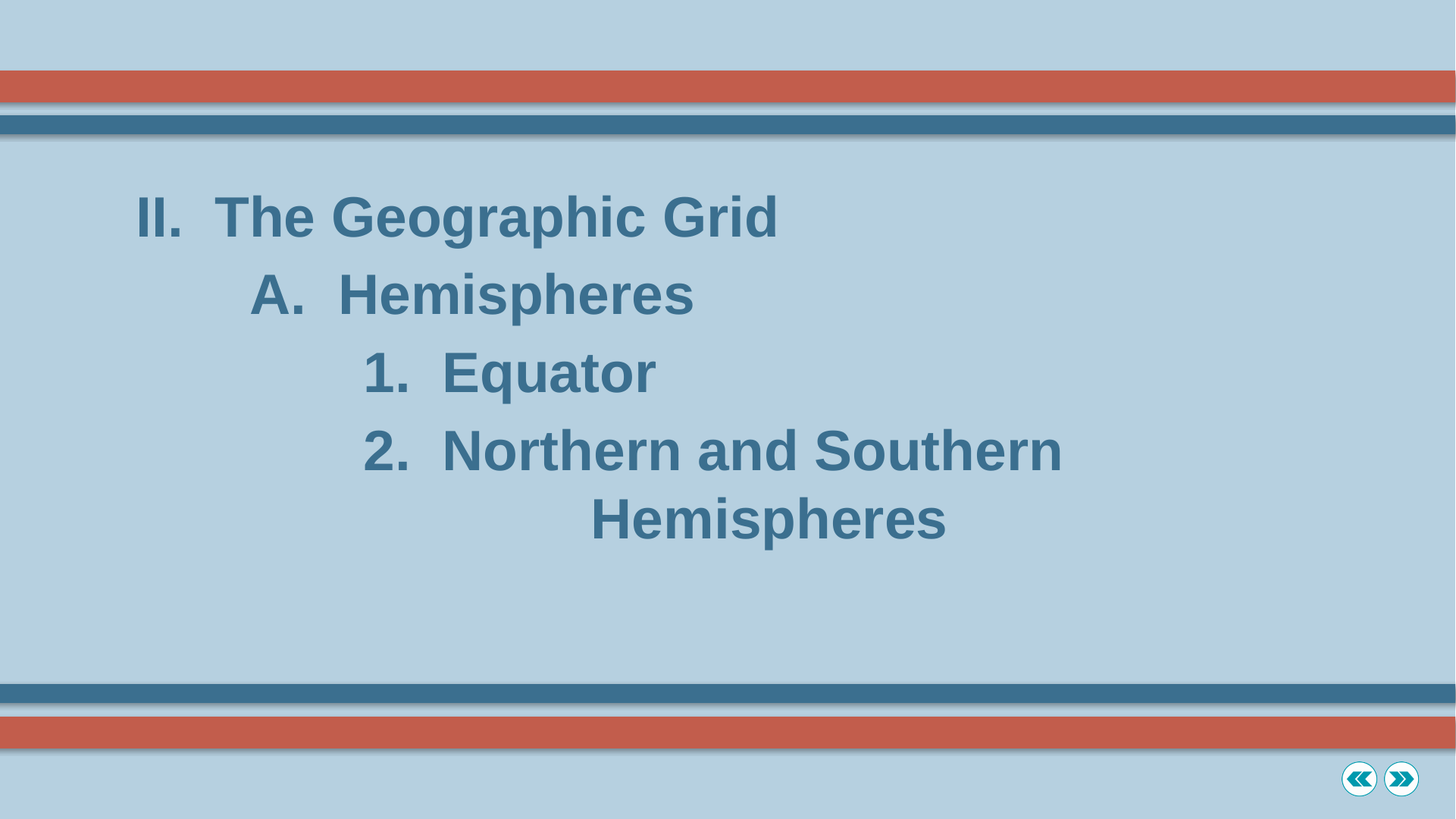

II.  The Geographic Grid
	A.  Hemispheres
		1.  Equator
		2.  Northern and Southern
				Hemispheres